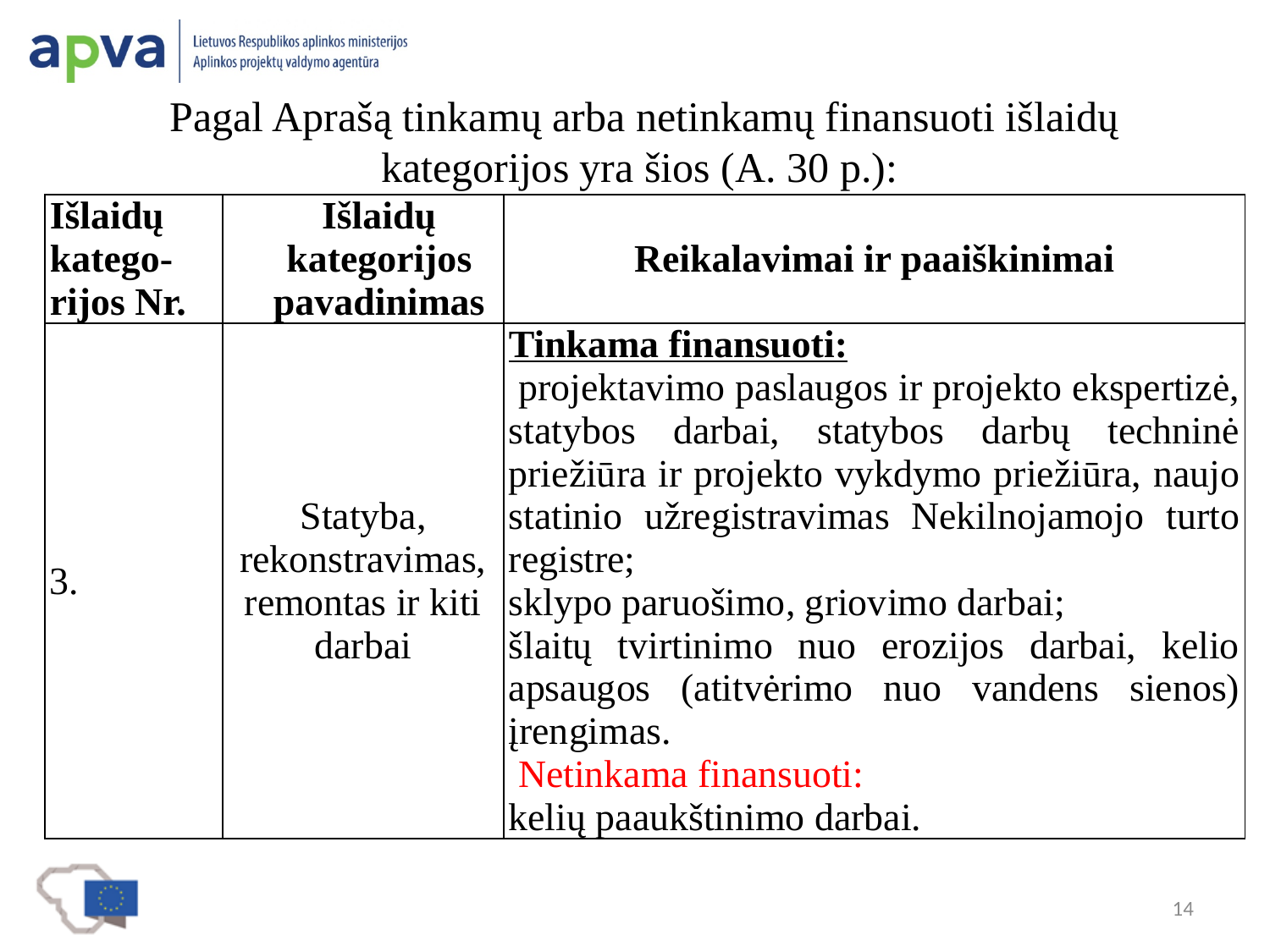

# Pagal Aprašą tinkamų arba netinkamų finansuoti išlaidų kategorijos yra šios (A. 30 p.):
| Išlaidų katego-rijos Nr. | Išlaidų kategorijos pavadinimas | Reikalavimai ir paaiškinimai |
| --- | --- | --- |
| 3. | Statyba, rekonstravimas, remontas ir kiti darbai | Tinkama finansuoti:  projektavimo paslaugos ir projekto ekspertizė, statybos darbai, statybos darbų techninė priežiūra ir projekto vykdymo priežiūra, naujo statinio užregistravimas Nekilnojamojo turto registre; sklypo paruošimo, griovimo darbai; šlaitų tvirtinimo nuo erozijos darbai, kelio apsaugos (atitvėrimo nuo vandens sienos) įrengimas.  Netinkama finansuoti: kelių paaukštinimo darbai. |
14